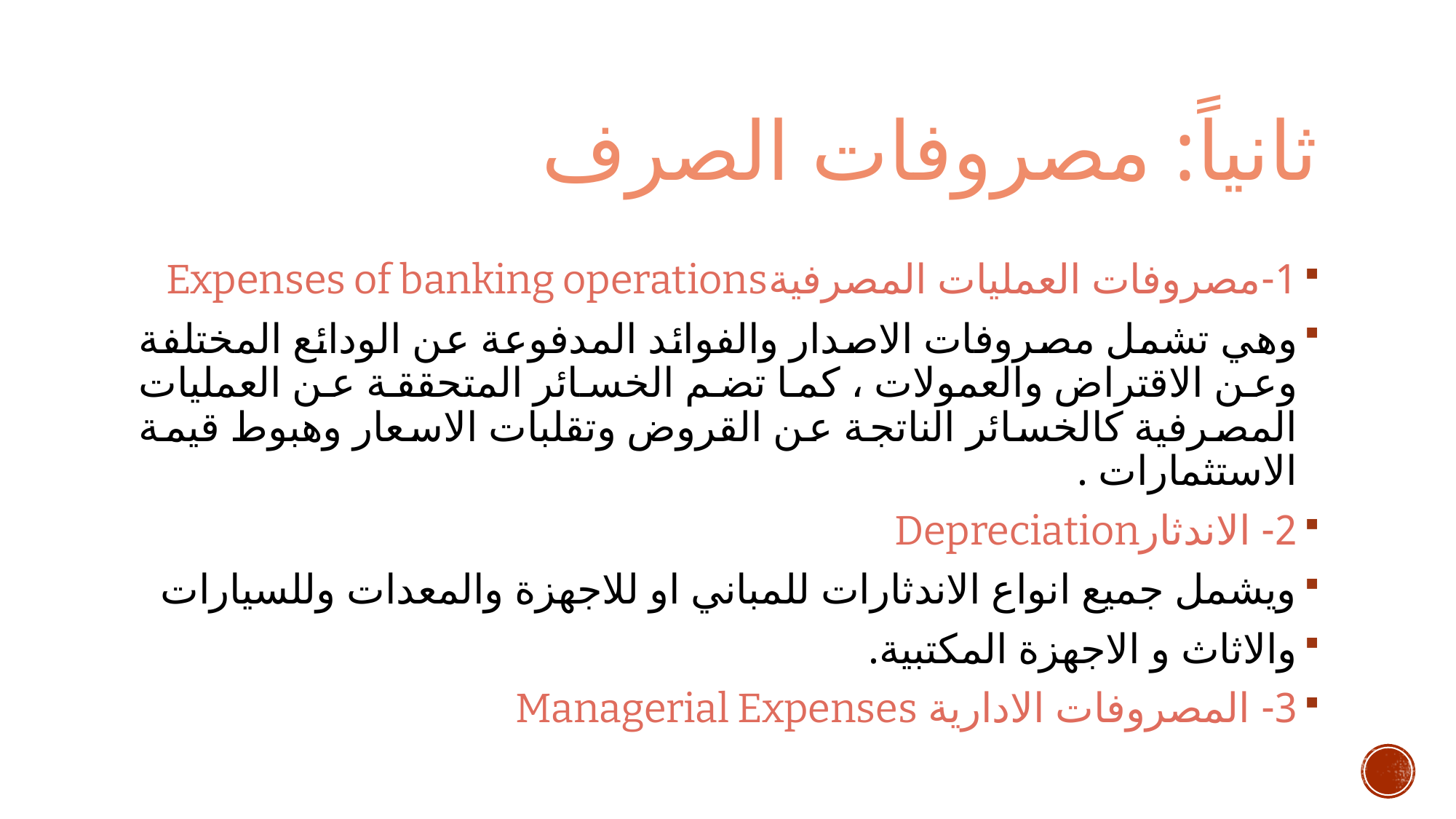

# ثانياً: مصروفات الصرف
1-مصروفات العمليات المصرفيةExpenses of banking operations
وهي تشمل مصروفات الاصدار والفوائد المدفوعة عن الودائع المختلفة وعن الاقتراض والعمولات ، كما تضم الخسائر المتحققة عن العمليات المصرفية كالخسائر الناتجة عن القروض وتقلبات الاسعار وهبوط قيمة الاستثمارات .
2- الاندثارDepreciation
ويشمل جميع انواع الاندثارات للمباني او للاجهزة والمعدات وللسيارات
والاثاث و الاجهزة المكتبية.
3- المصروفات الادارية Managerial Expenses